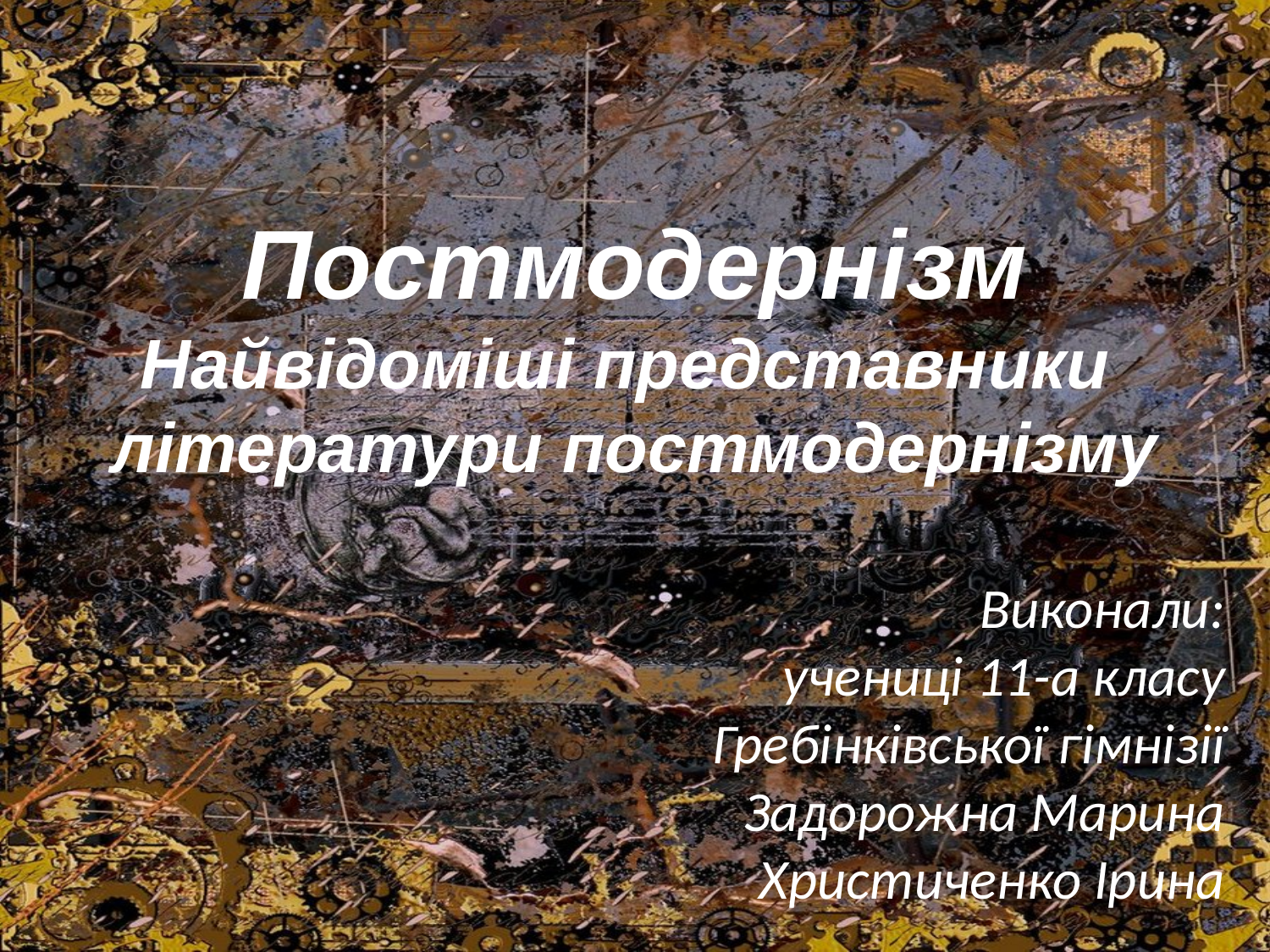

# Постмодернізм Найвідоміші представники літератури постмодернізму
Виконали:
учениці 11-а класу
Гребінківської гімнізії
Задорожна Марина
Христиченко Ірина